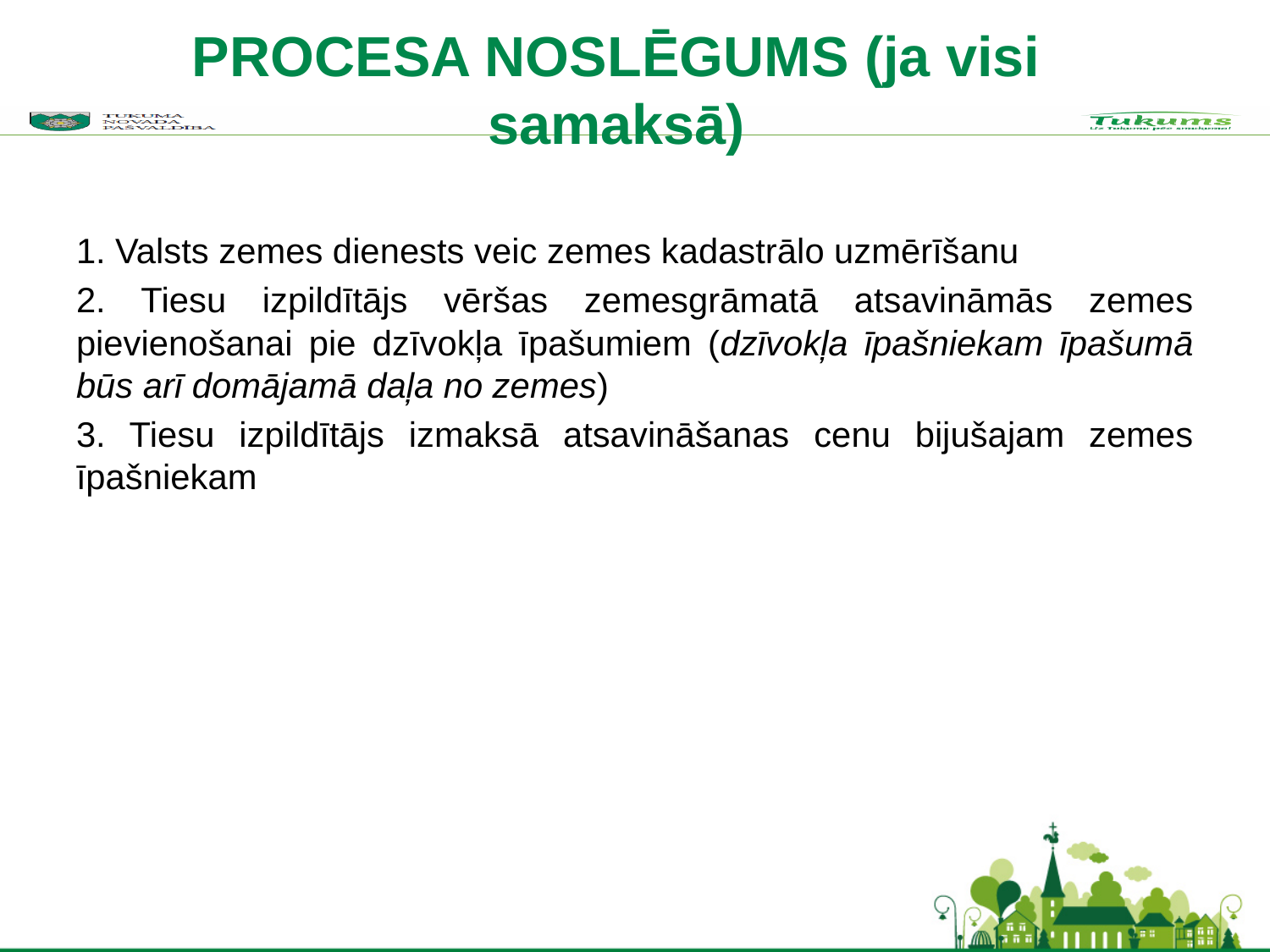

PROCESA NOSLĒGUMS (ja visi samaksā)
1. Valsts zemes dienests veic zemes kadastrālo uzmērīšanu
2. Tiesu izpildītājs vēršas zemesgrāmatā atsavināmās zemes pievienošanai pie dzīvokļa īpašumiem (dzīvokļa īpašniekam īpašumā būs arī domājamā daļa no zemes)
3. Tiesu izpildītājs izmaksā atsavināšanas cenu bijušajam zemes īpašniekam